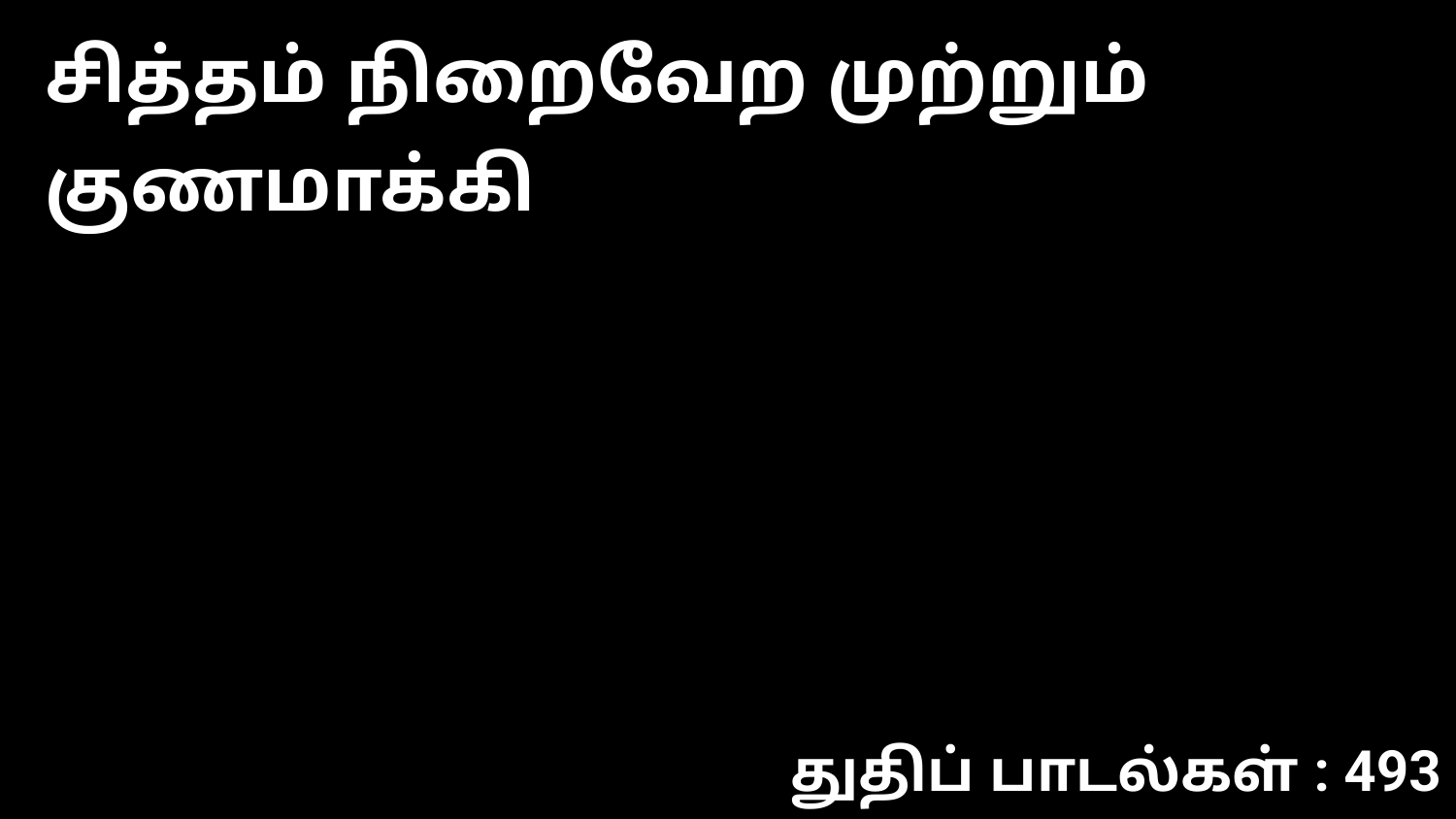

சித்தம் நிறைவேற முற்றும் குணமாக்கி
துதிப் பாடல்கள் : 493